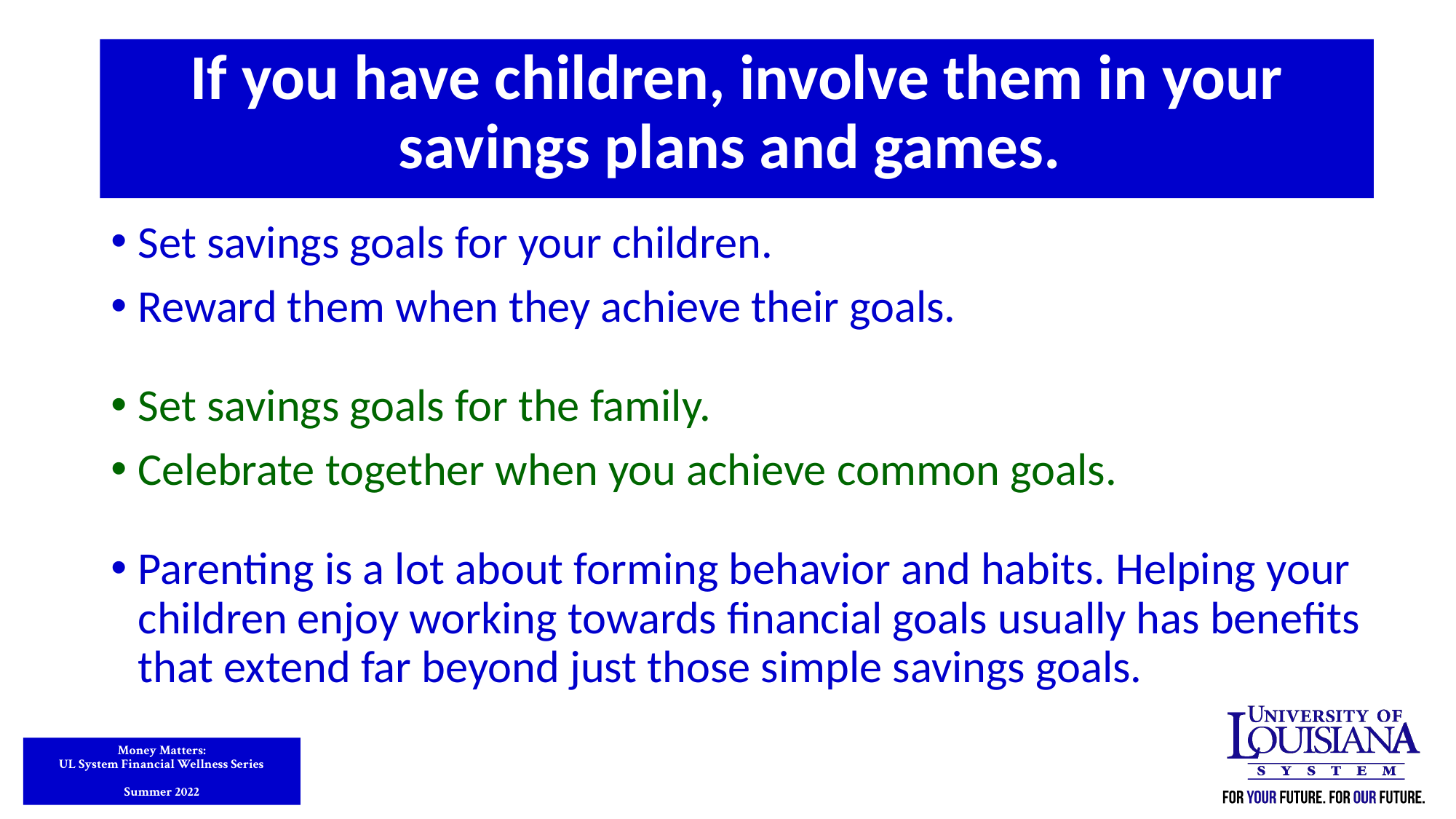

If you have children, involve them in your savings plans and games.

Set savings goals for your children.
Reward them when they achieve their goals.

Set savings goals for the family.
Celebrate together when you achieve common goals.

Parenting is a lot about forming behavior and habits. Helping your children enjoy working towards financial goals usually has benefits that extend far beyond just those simple savings goals.